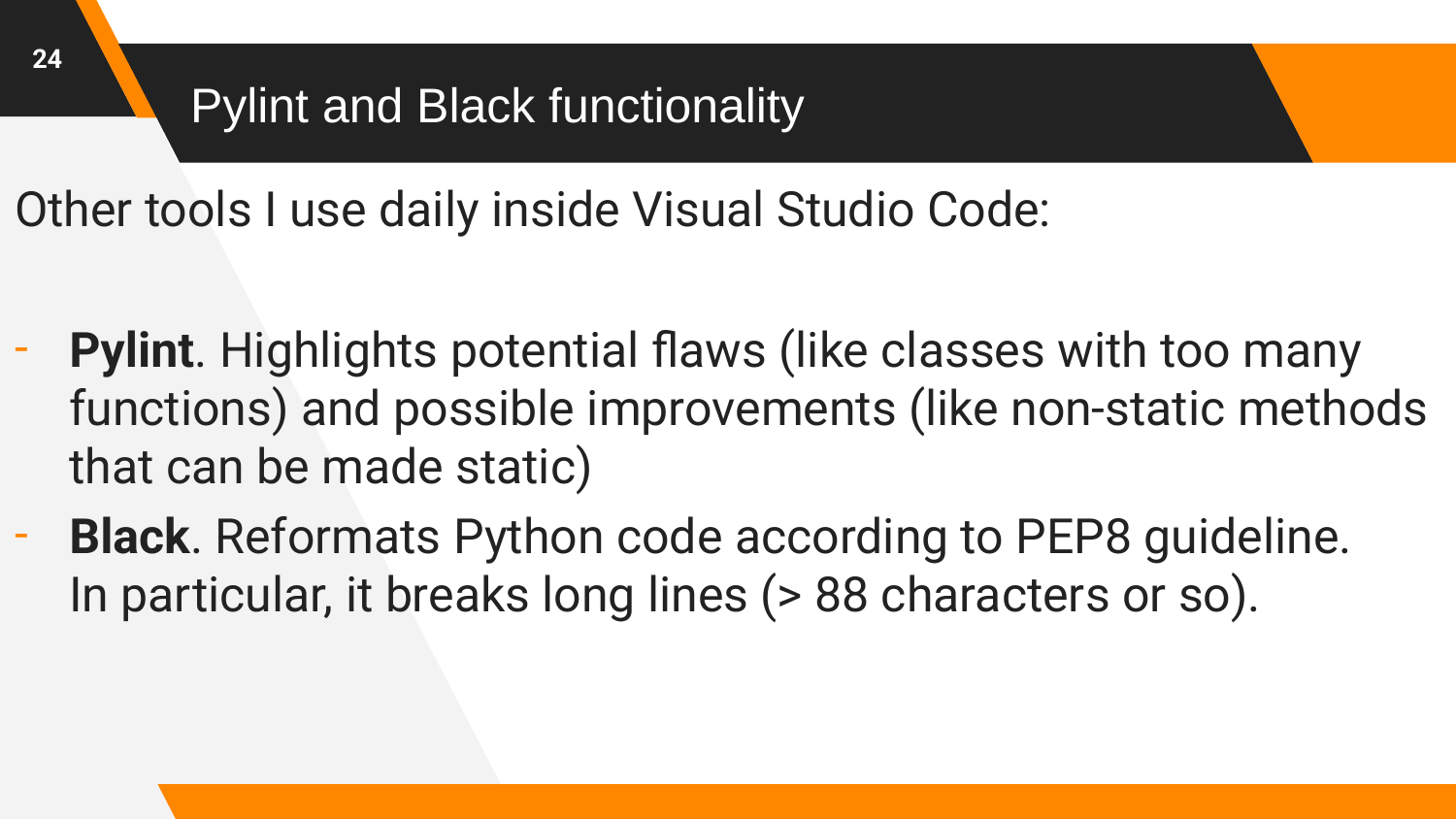

24
# Pylint and Black functionality
Other tools I use daily inside Visual Studio Code:

Pylint. Highlights potential flaws (like classes with too many functions) and possible improvements (like non-static methods that can be made static)
Black. Reformats Python code according to PEP8 guideline.
In particular, it breaks long lines (> 88 characters or so).